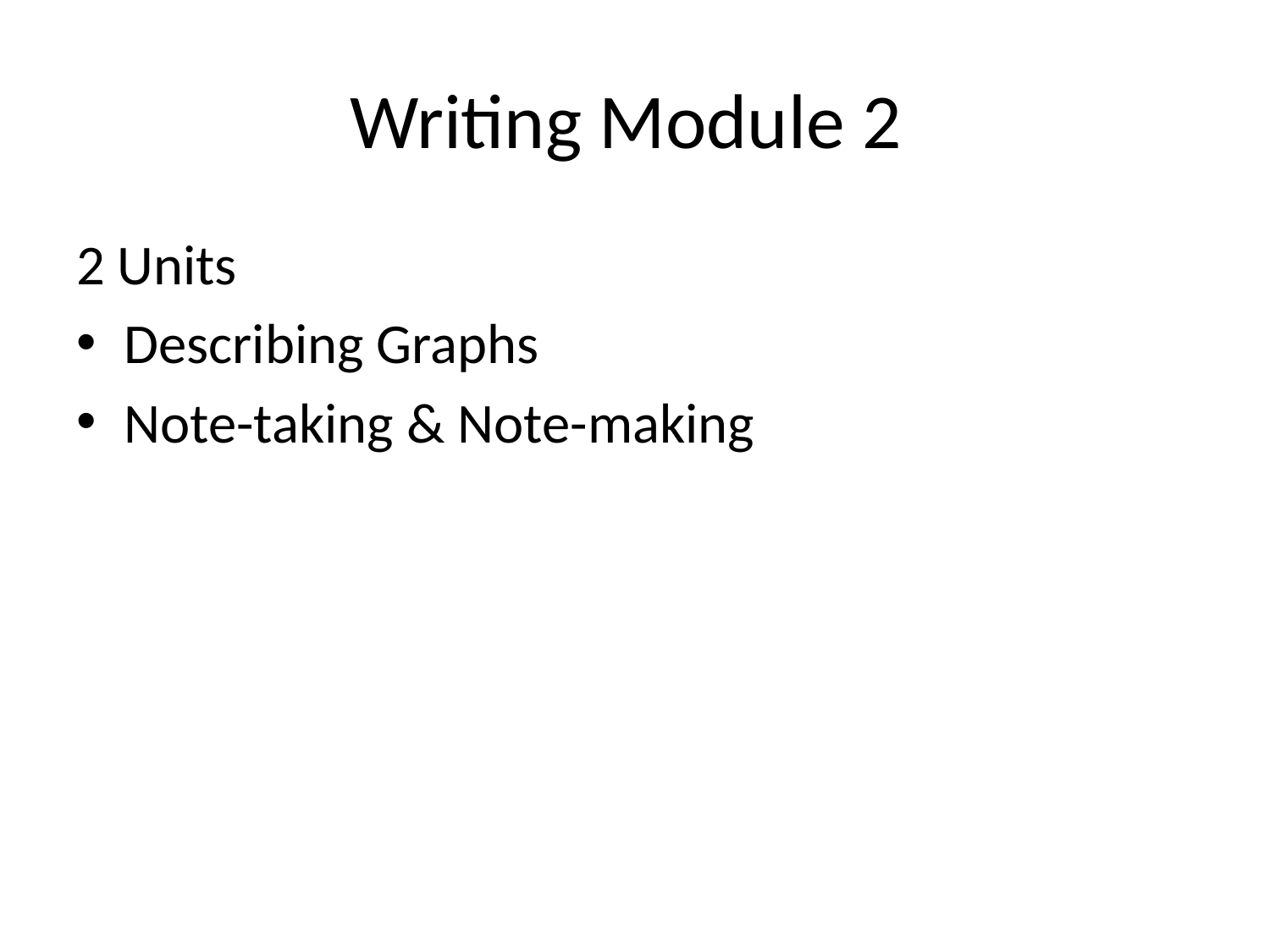

# Writing Module 2
2 Units
Describing Graphs
Note-taking & Note-making